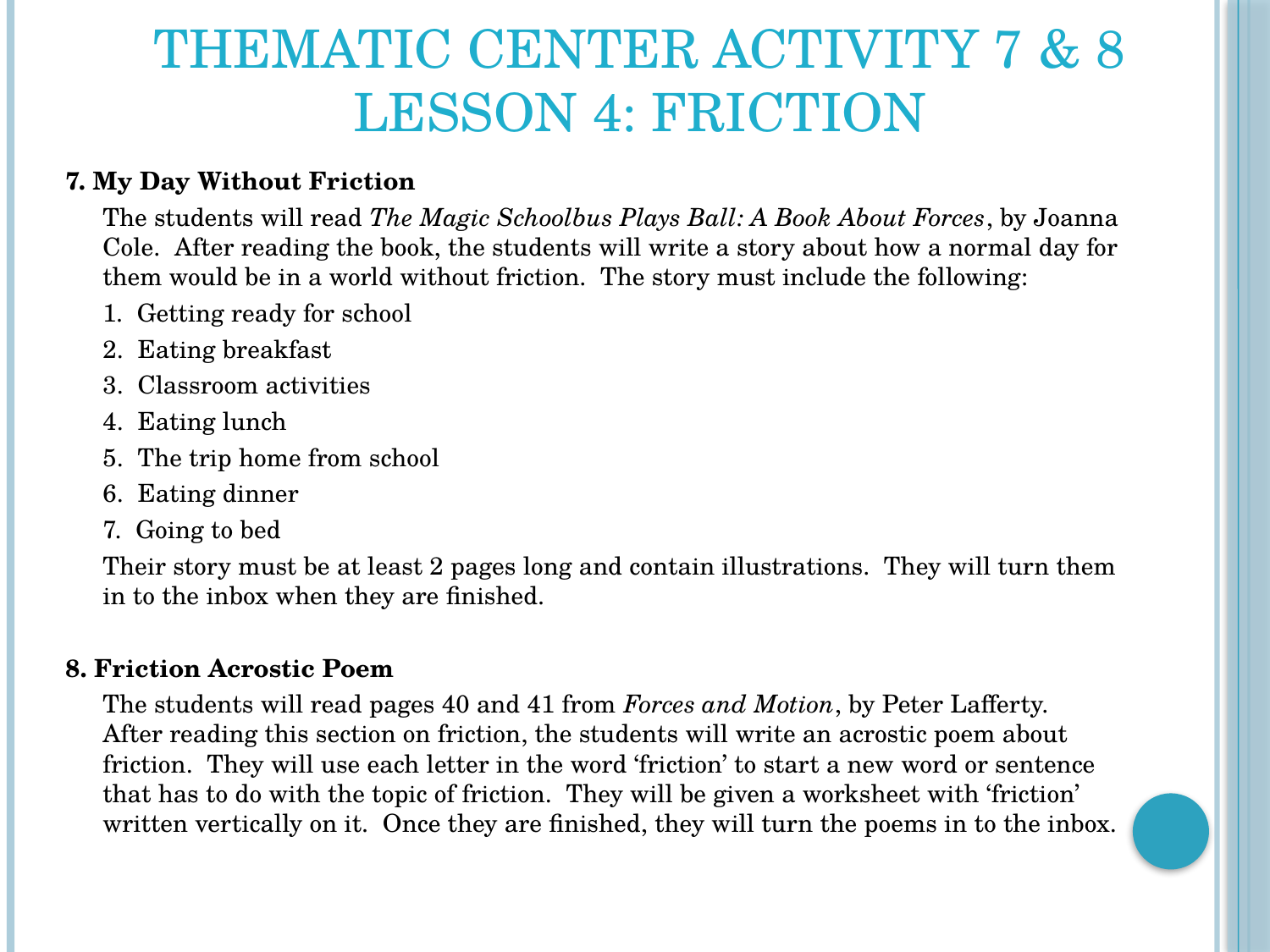

# Thematic Center Activity 7 & 8 Lesson 4: Friction
7. My Day Without Friction
		The students will read The Magic Schoolbus Plays Ball: A Book About Forces, by Joanna Cole.  After reading the book, the students will write a story about how a normal day for them would be in a world without friction.  The story must include the following:
		1.  Getting ready for school
		2.  Eating breakfast
		3.  Classroom activities
		4.  Eating lunch
		5.  The trip home from school
		6.  Eating dinner
		7.  Going to bed
		Their story must be at least 2 pages long and contain illustrations.  They will turn them in to the inbox when they are finished.

8. Friction Acrostic Poem
		The students will read pages 40 and 41 from Forces and Motion, by Peter Lafferty.  After reading this section on friction, the students will write an acrostic poem about friction.  They will use each letter in the word ‘friction’ to start a new word or sentence that has to do with the topic of friction.  They will be given a worksheet with ‘friction’ written vertically on it.  Once they are finished, they will turn the poems in to the inbox.